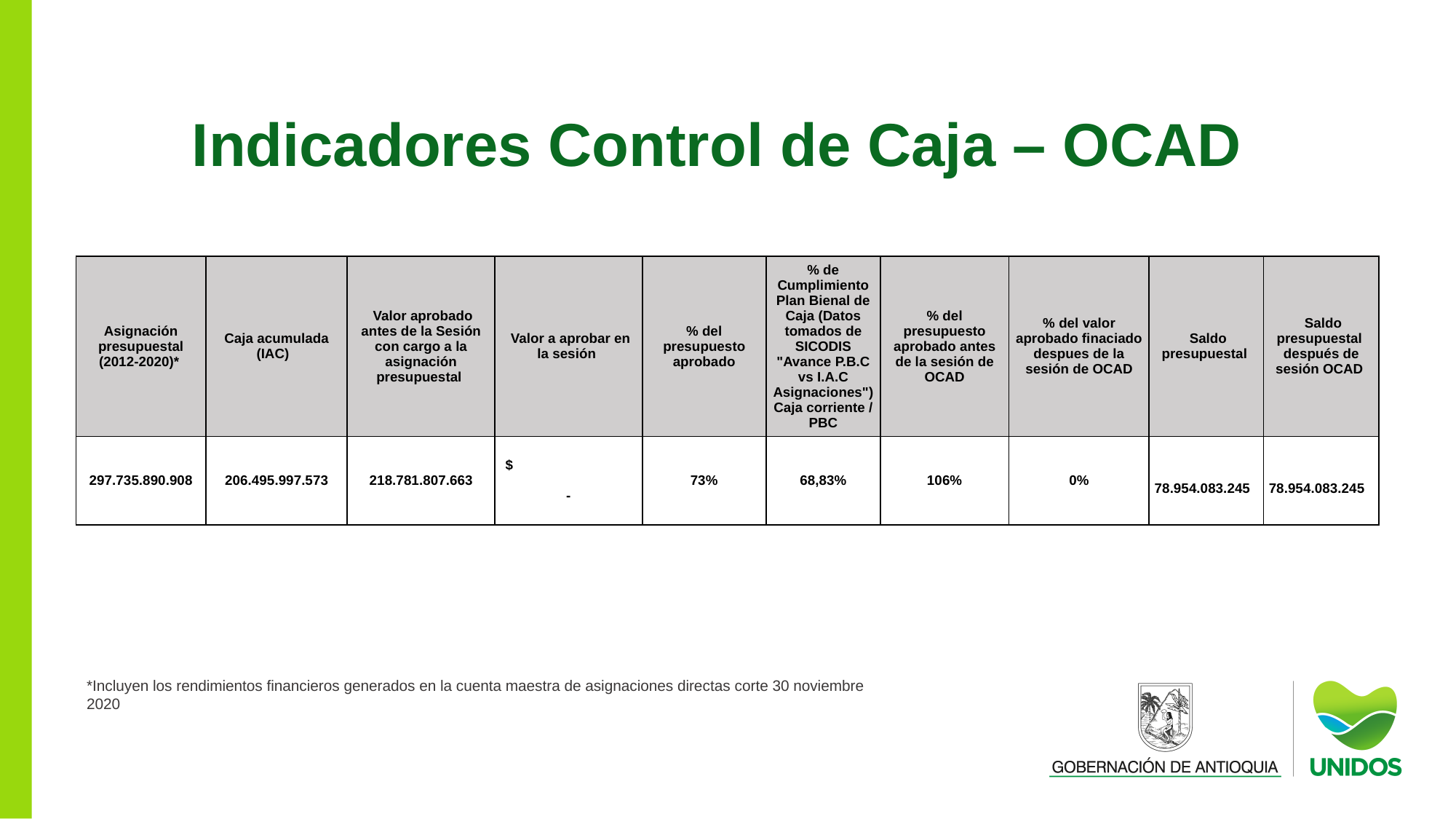

Indicadores Control de Caja – OCAD
| Asignación presupuestal (2012-2020)\* | Caja acumulada (IAC) | Valor aprobado antes de la Sesión con cargo a la asignación presupuestal | Valor a aprobar en la sesión | % del presupuesto aprobado | % de Cumplimiento Plan Bienal de Caja (Datos tomados de SICODIS "Avance P.B.C vs I.A.C Asignaciones") Caja corriente / PBC | % del presupuesto aprobado antes de la sesión de OCAD | % del valor aprobado finaciado despues de la sesión de OCAD | Saldo presupuestal | Saldo presupuestal después de sesión OCAD |
| --- | --- | --- | --- | --- | --- | --- | --- | --- | --- |
| 297.735.890.908 | 206.495.997.573 | 218.781.807.663 | $ - | 73% | 68,83% | 106% | 0% | 78.954.083.245 | 78.954.083.245 |
*Incluyen los rendimientos financieros generados en la cuenta maestra de asignaciones directas corte 30 noviembre 2020